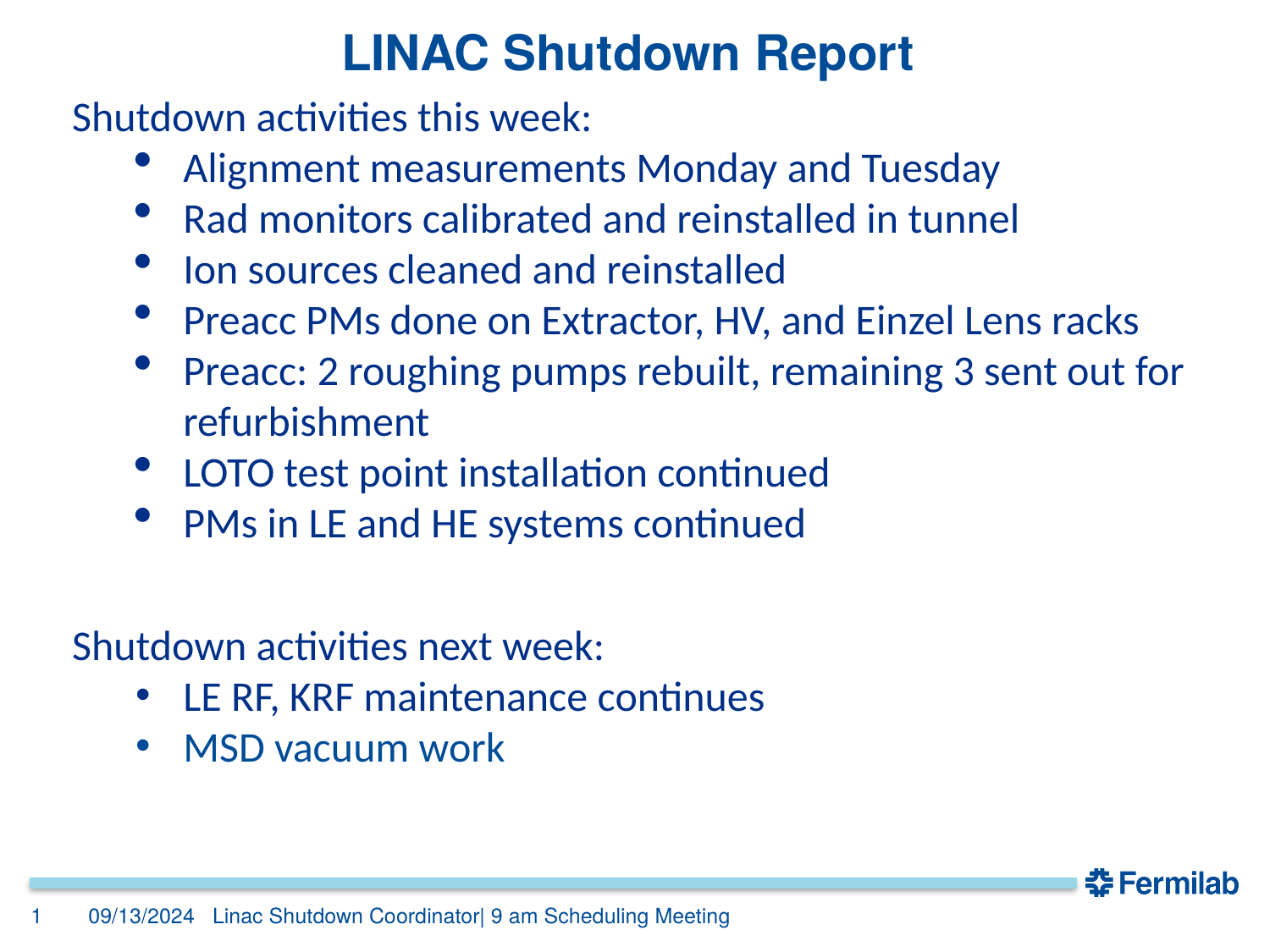

# LINAC Shutdown Report
Shutdown activities this week:
Alignment measurements Monday and Tuesday
Rad monitors calibrated and reinstalled in tunnel
Ion sources cleaned and reinstalled
Preacc PMs done on Extractor, HV, and Einzel Lens racks
Preacc: 2 roughing pumps rebuilt, remaining 3 sent out for refurbishment
LOTO test point installation continued
PMs in LE and HE systems continued

Shutdown activities next week:
LE RF, KRF maintenance continues
MSD vacuum work

09/13/2024
1
Linac Shutdown Coordinator| 9 am Scheduling Meeting